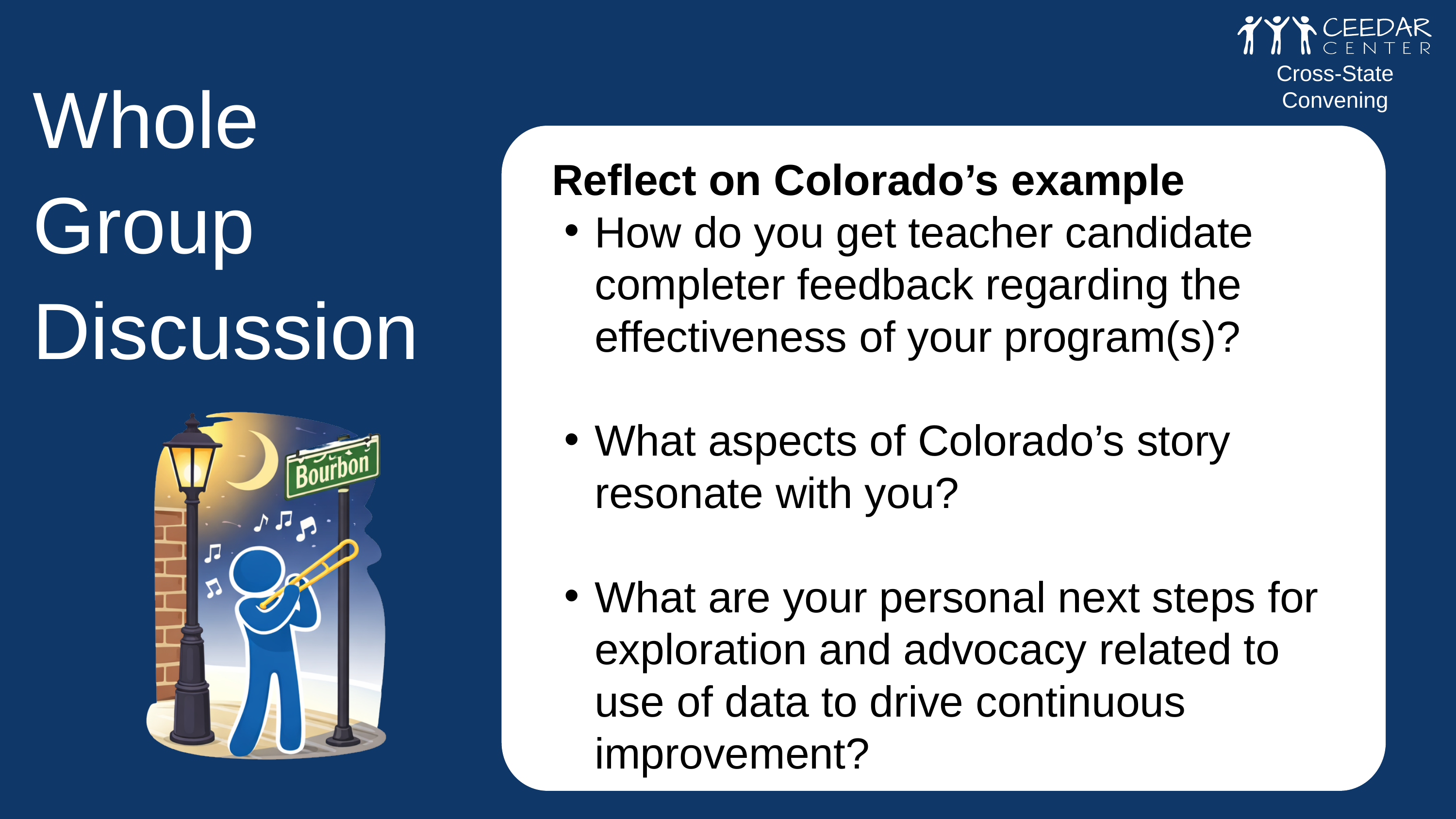

Cross-State Convening
Whole Group Discussion

Reflect on Colorado’s example
How do you get teacher candidate completer feedback regarding the effectiveness of your program(s)?

What aspects of Colorado’s story resonate with you?

What are your personal next steps for exploration and advocacy related to use of data to drive continuous improvement?